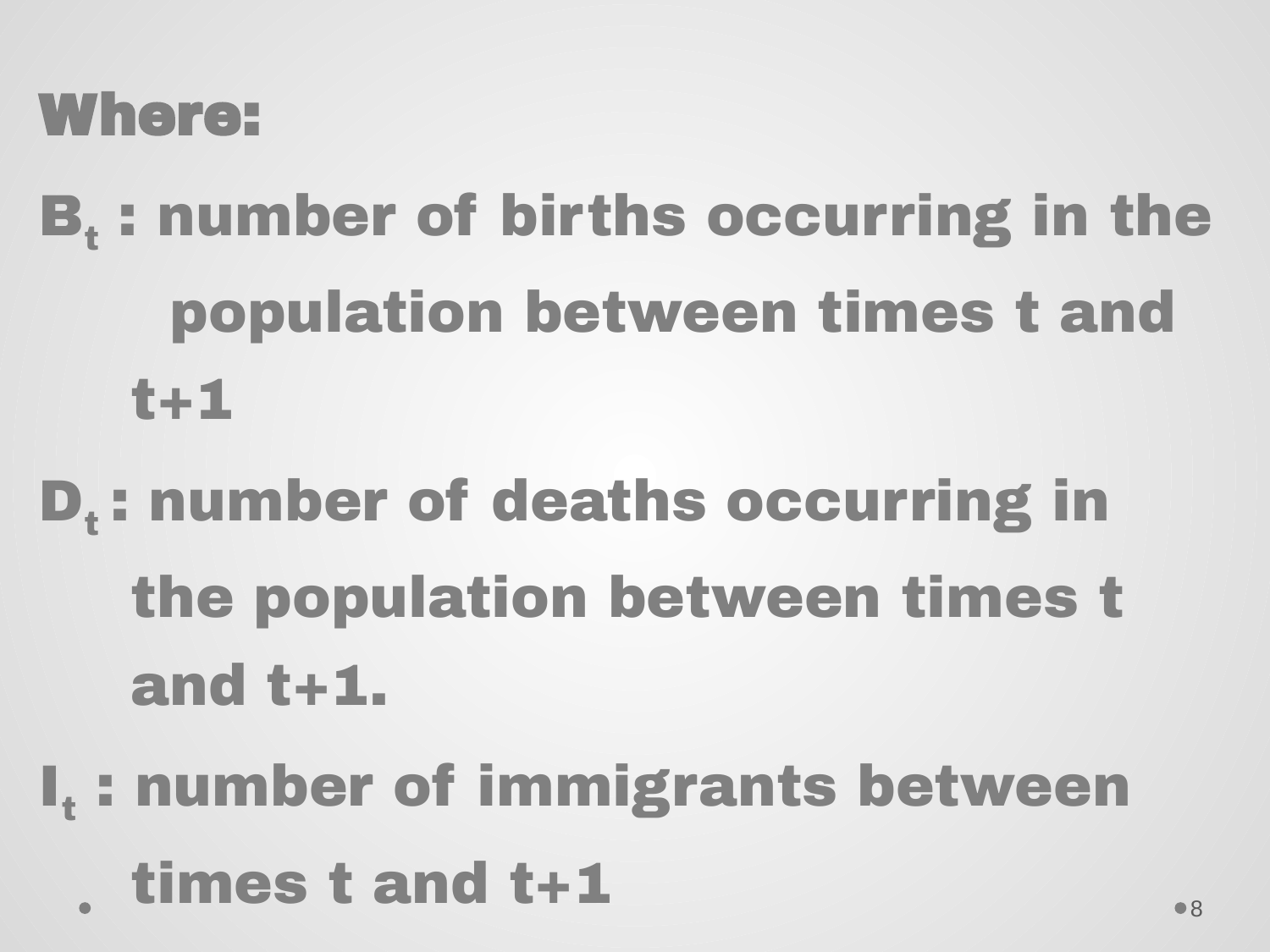

Where:
Bt : number of births occurring in the   population between times t and t+1
Dt : number of deaths occurring in the population between times t and t+1.
It : number of immigrants between times t and t+1

8